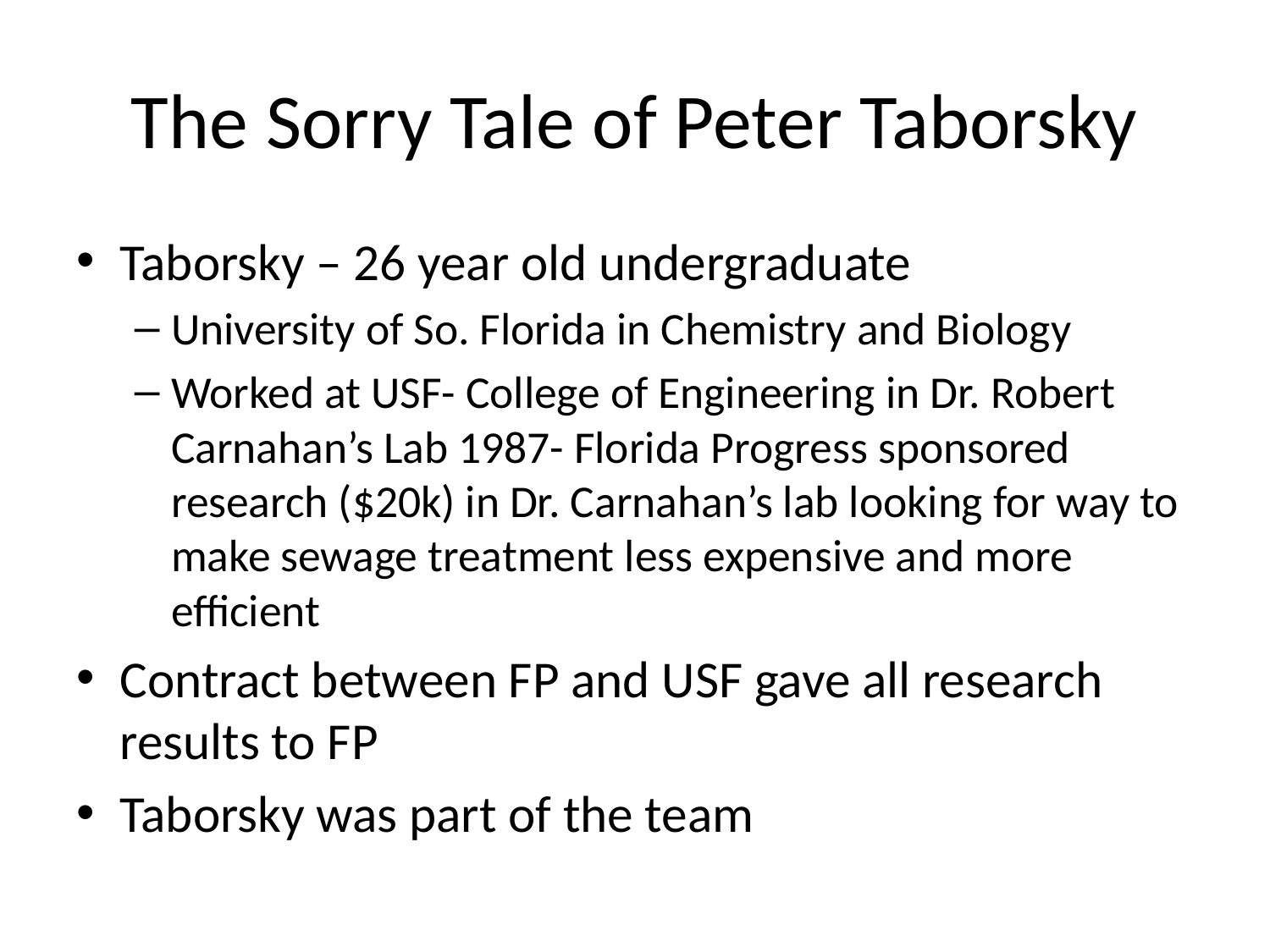

# The Sorry Tale of Peter Taborsky
Taborsky – 26 year old undergraduate
University of So. Florida in Chemistry and Biology
Worked at USF- College of Engineering in Dr. Robert Carnahan’s Lab 1987- Florida Progress sponsored research ($20k) in Dr. Carnahan’s lab looking for way to make sewage treatment less expensive and more efficient
Contract between FP and USF gave all research results to FP
Taborsky was part of the team